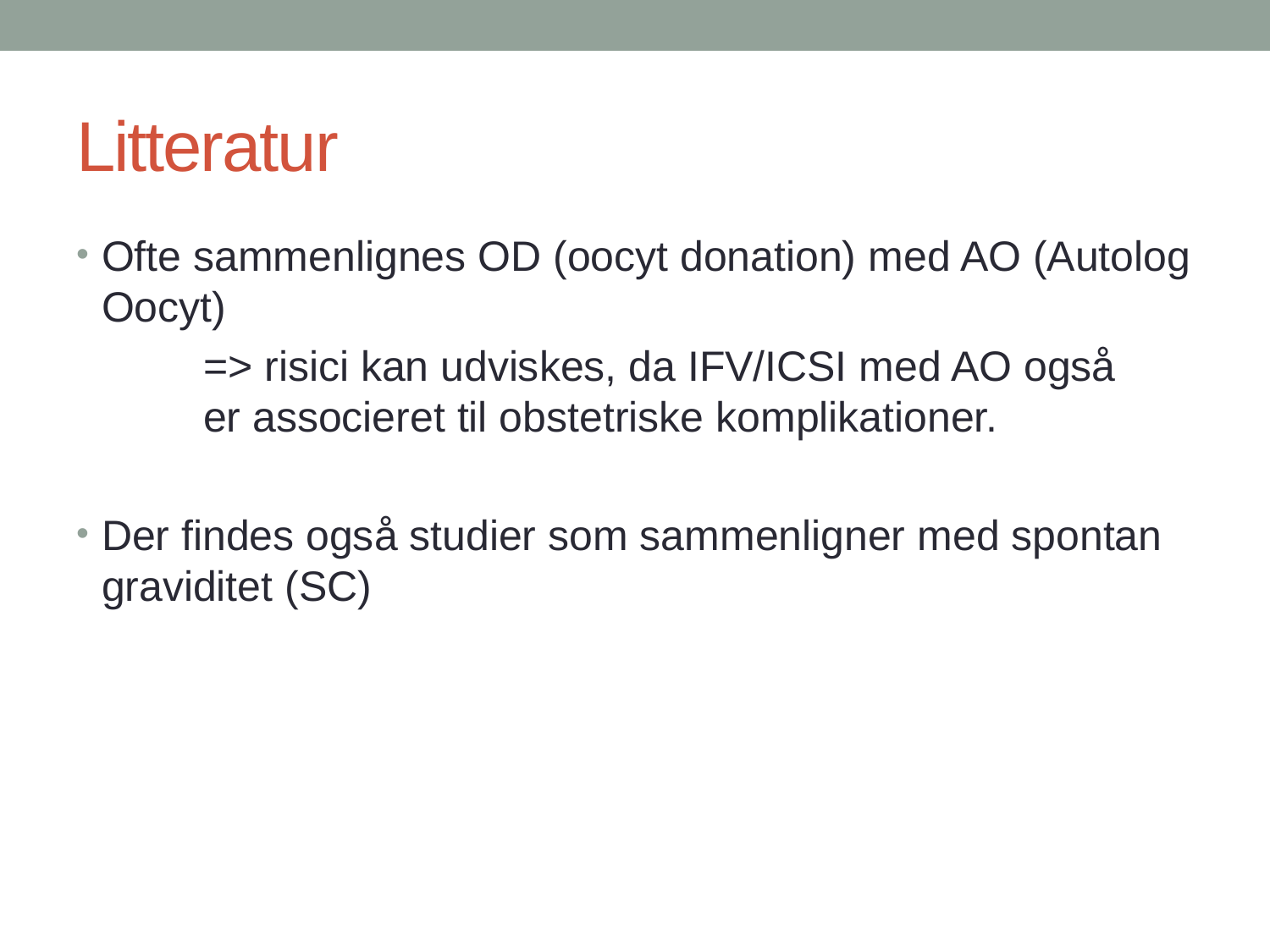

# Litteratur
Ofte sammenlignes OD (oocyt donation) med AO (Autolog Oocyt)
	=> risici kan udviskes, da IFV/ICSI med AO også 	er associeret til obstetriske komplikationer.

Der findes også studier som sammenligner med spontan graviditet (SC)